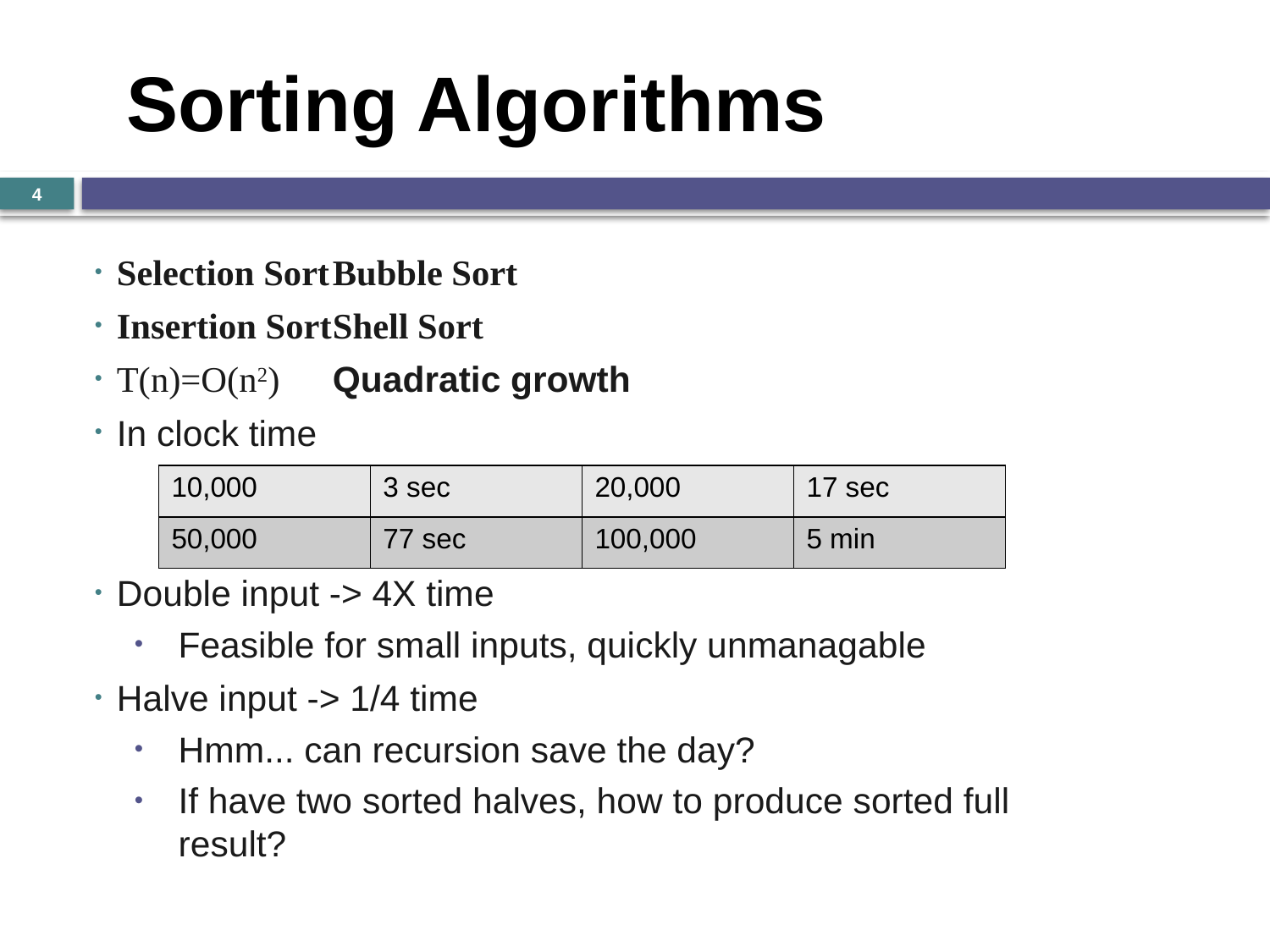

# Sorting Algorithms
4
Selection Sort			Bubble Sort
Insertion Sort			Shell Sort
T(n)=O(n2) 	Quadratic growth
In clock time

Double input -> 4X time
Feasible for small inputs, quickly unmanagable
Halve input -> 1/4 time
Hmm... can recursion save the day?
If have two sorted halves, how to produce sorted full result?

| 10,000 | 3 sec | 20,000 | 17 sec |
| --- | --- | --- | --- |
| 50,000 | 77 sec | 100,000 | 5 min |